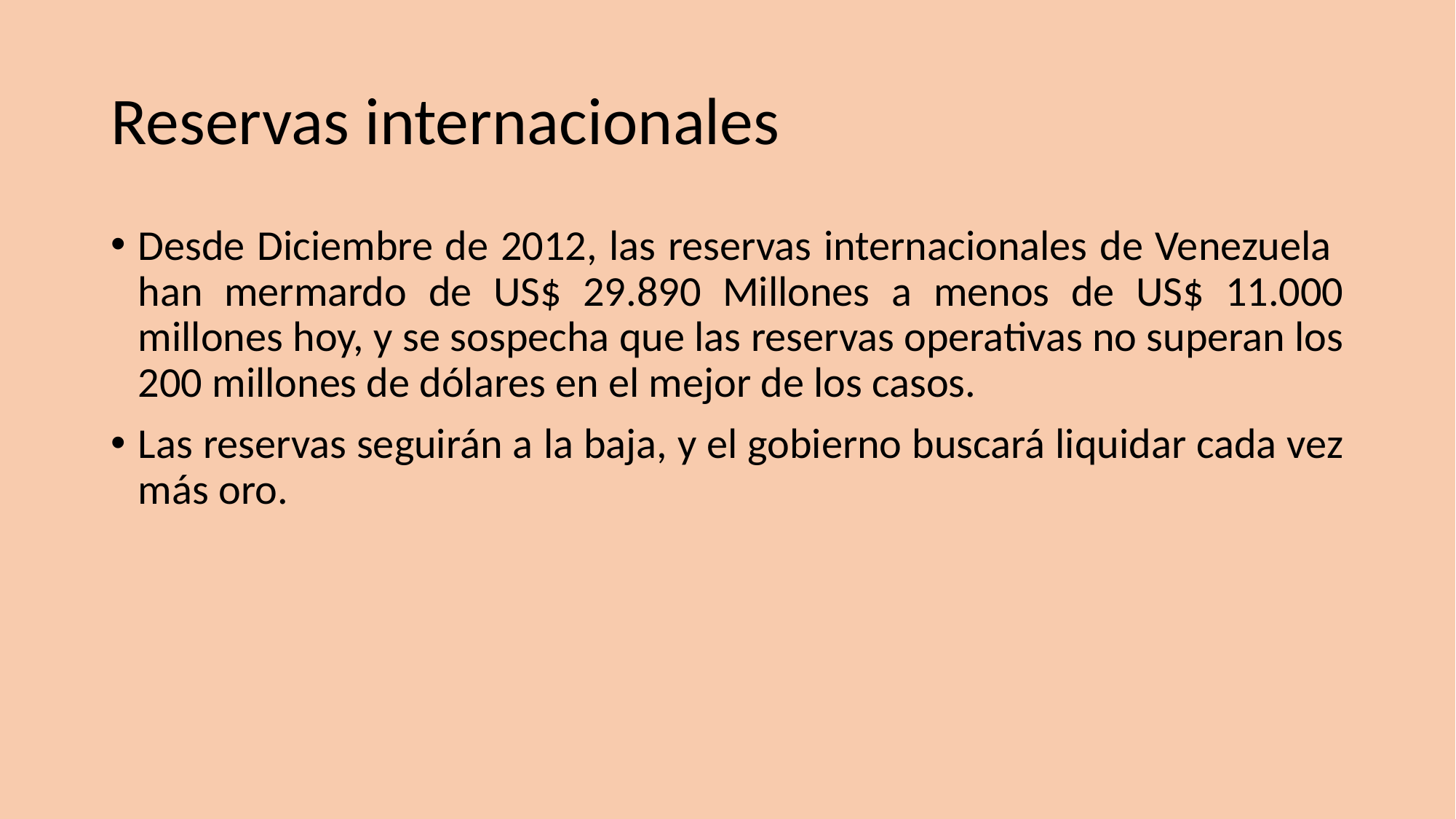

# Reservas internacionales
Desde Diciembre de 2012, las reservas internacionales de Venezuela  han mermardo de US$ 29.890 Millones a menos de US$ 11.000 millones hoy, y se sospecha que las reservas operativas no superan los 200 millones de dólares en el mejor de los casos.
Las reservas seguirán a la baja, y el gobierno buscará liquidar cada vez más oro.